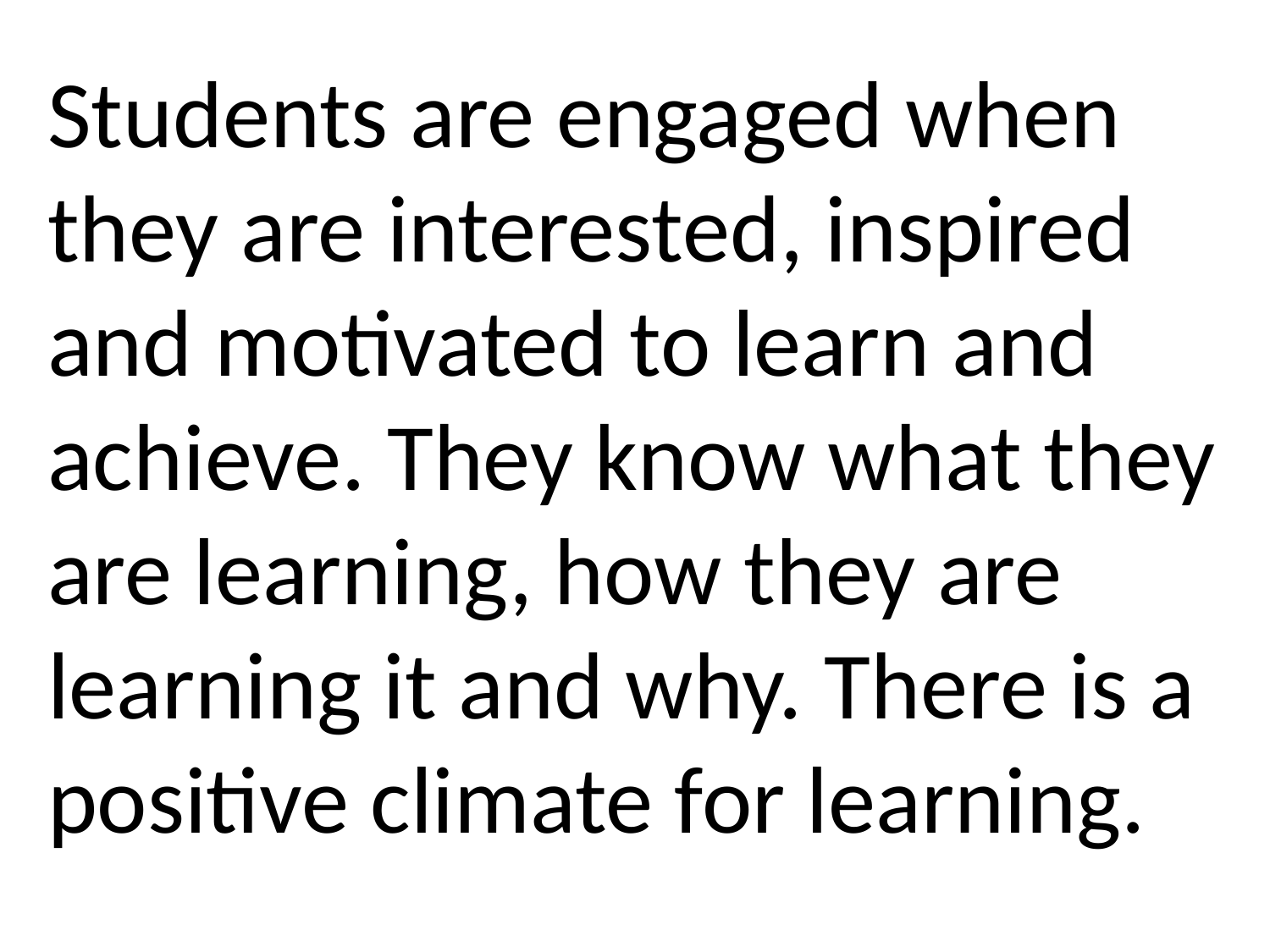

Students are engaged when they are interested, inspired and motivated to learn and achieve. They know what they are learning, how they are learning it and why. There is a positive climate for learning.